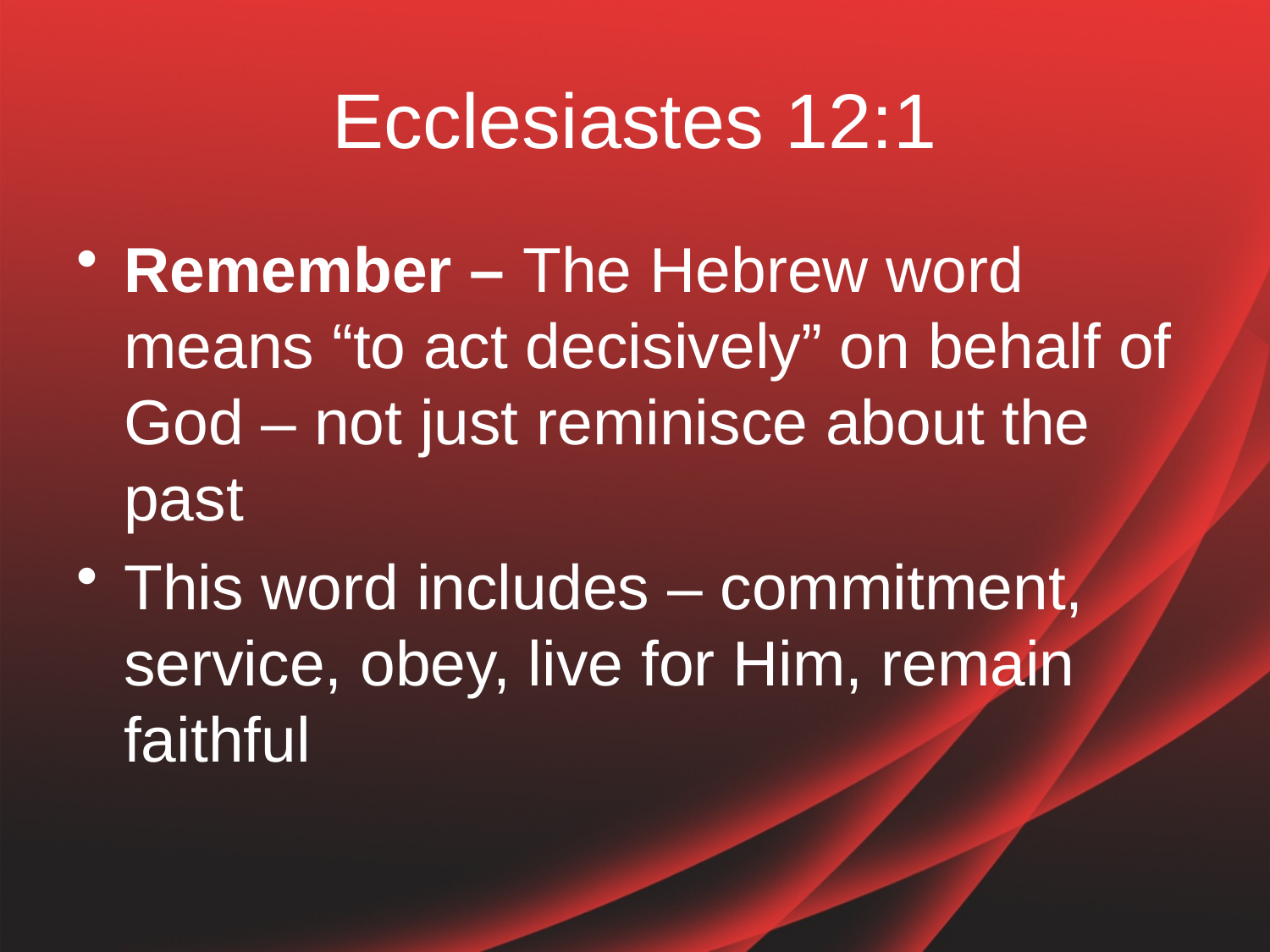

# Ecclesiastes 12:1
Remember – The Hebrew word means “to act decisively” on behalf of God – not just reminisce about the past
This word includes – commitment, service, obey, live for Him, remain faithful